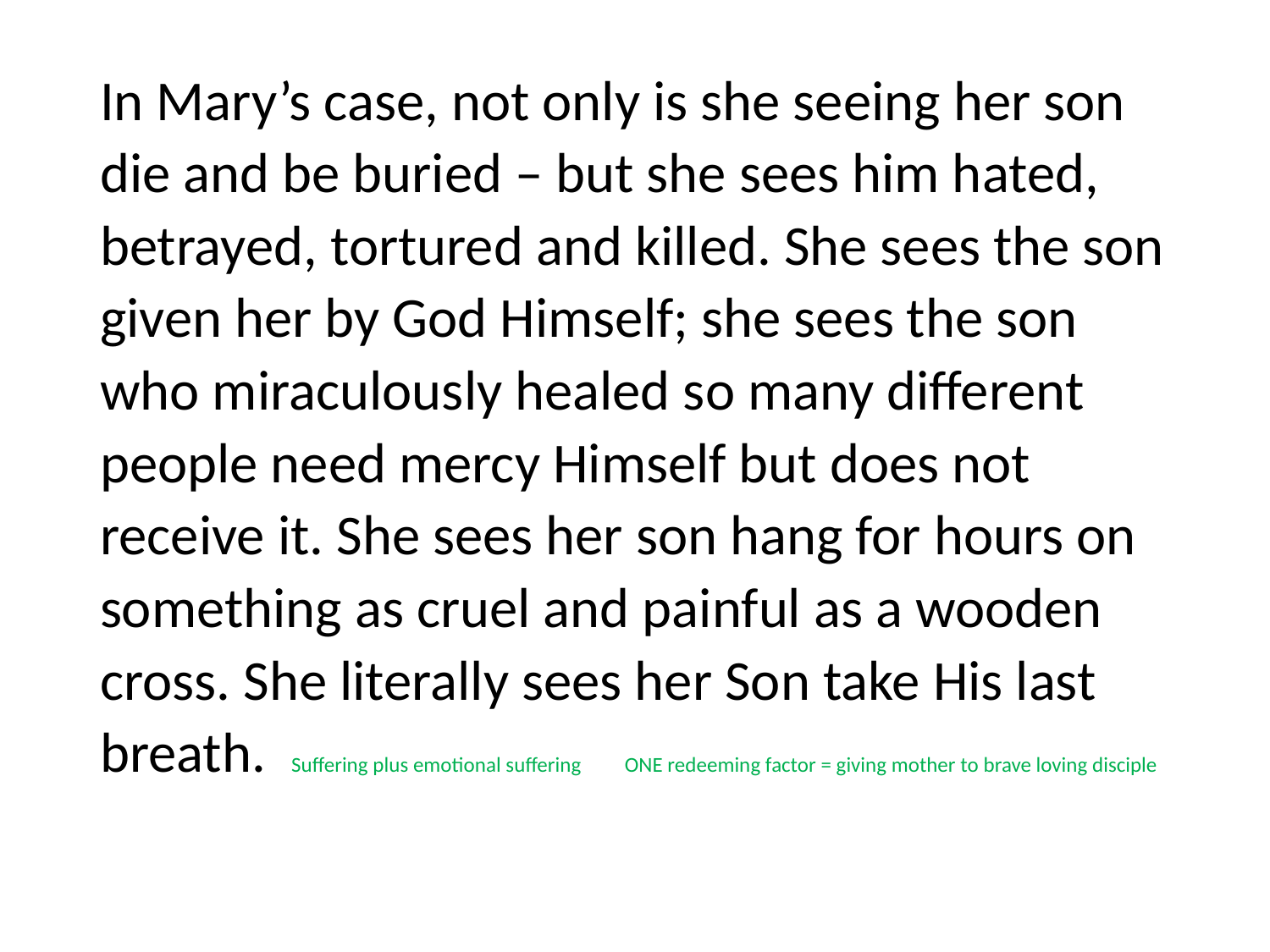

#
In Mary’s case, not only is she seeing her son die and be buried – but she sees him hated, betrayed, tortured and killed. She sees the son given her by God Himself; she sees the son who miraculously healed so many different people need mercy Himself but does not receive it. She sees her son hang for hours on something as cruel and painful as a wooden cross. She literally sees her Son take His last breath.  Suffering plus emotional suffering         ONE redeeming factor = giving mother to brave loving disciple